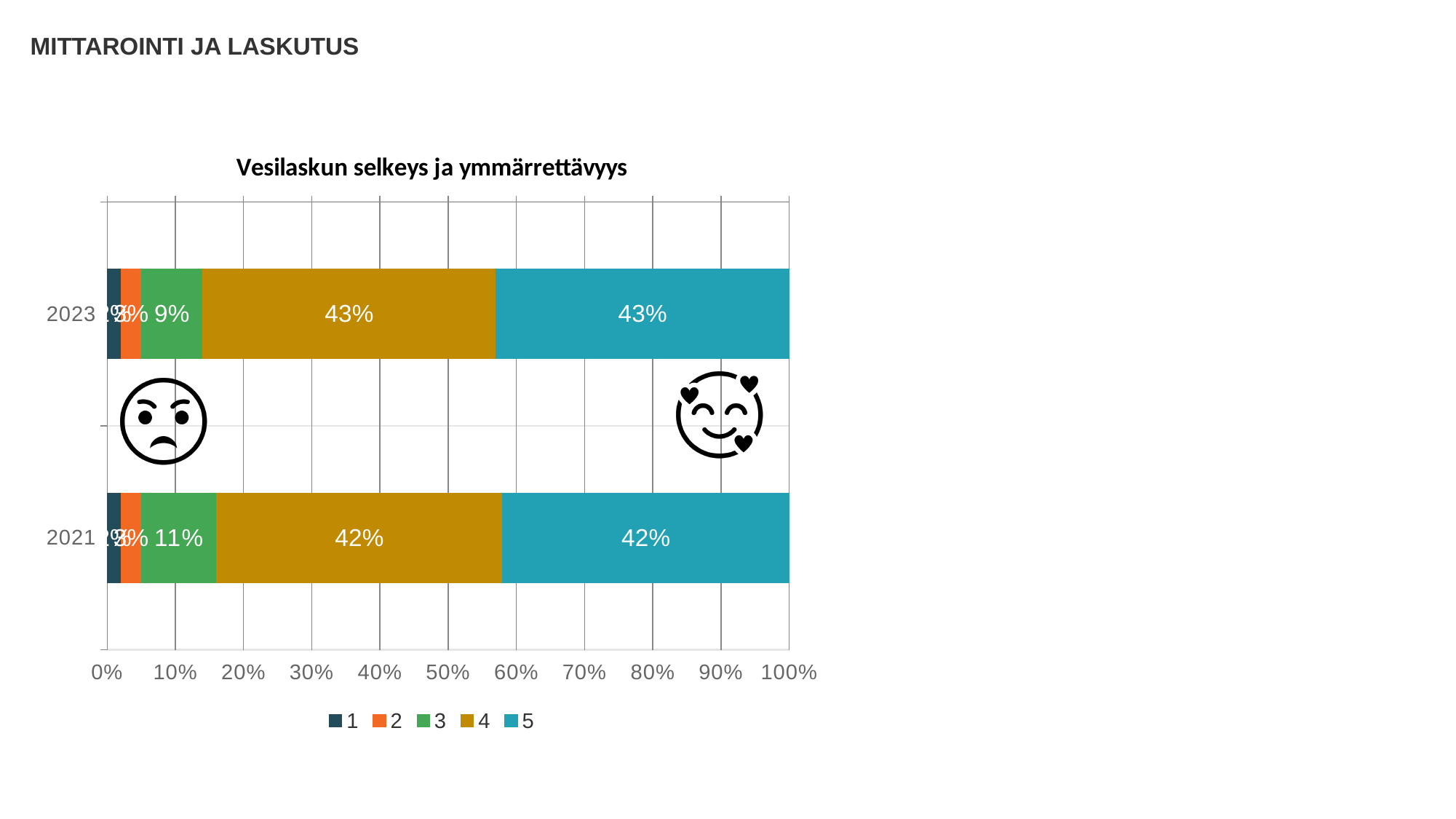

MITTAROINTI JA LASKUTUS

### Chart: Vesilaskun selkeys ja ymmärrettävyys

| Category | 1 | 2 | 3 | 4 | 5 |
|---|---|---|---|---|---|
| 2023 | 0.02 | 0.03 | 0.09 | 0.43 | 0.43 |
| 2021 | 0.02 | 0.03 | 0.11 | 0.42 | 0.42 |